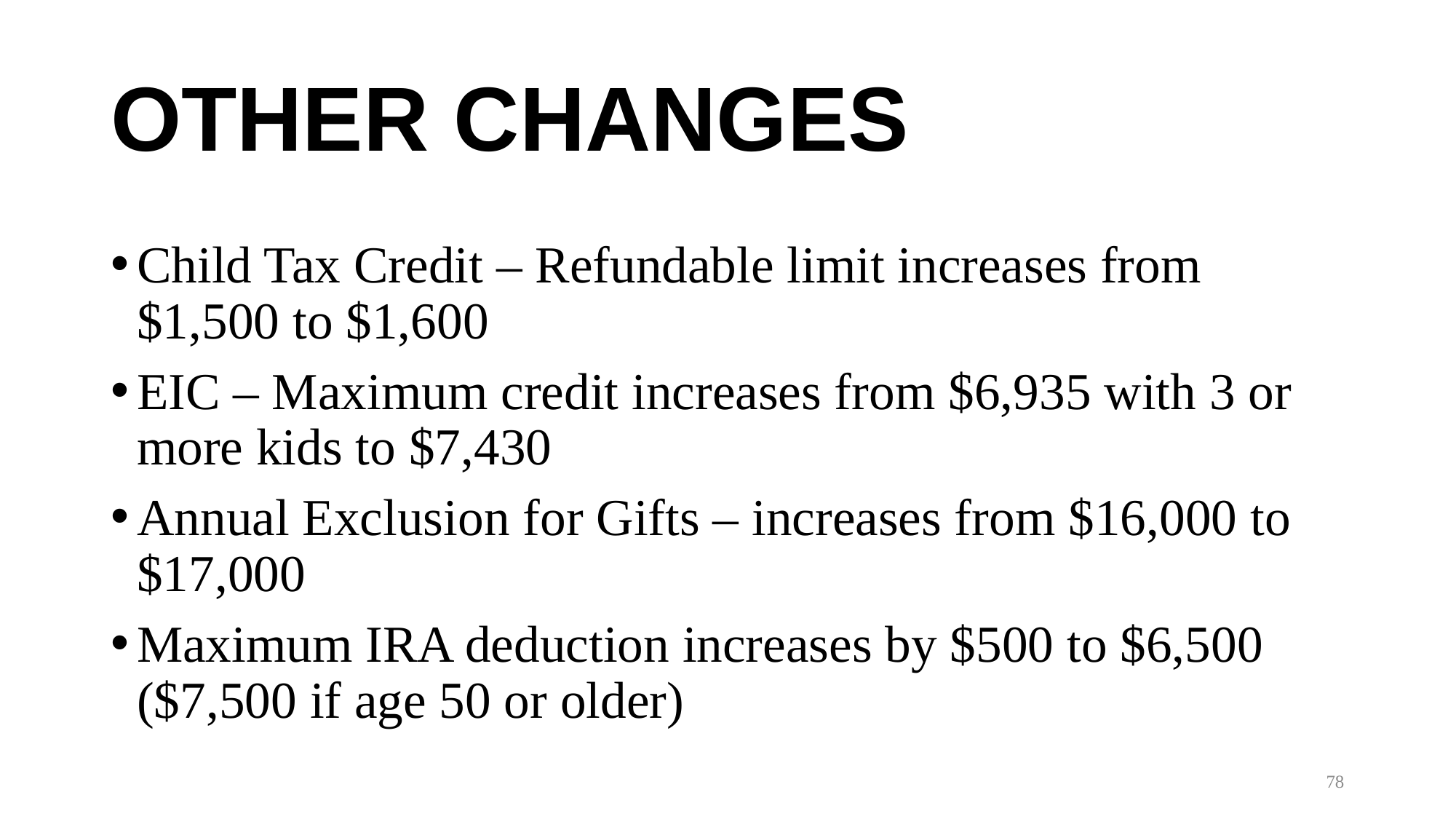

# OTHER CHANGES
Child Tax Credit – Refundable limit increases from $1,500 to $1,600
EIC – Maximum credit increases from $6,935 with 3 or more kids to $7,430
Annual Exclusion for Gifts – increases from $16,000 to $17,000
Maximum IRA deduction increases by $500 to $6,500 ($7,500 if age 50 or older)

78